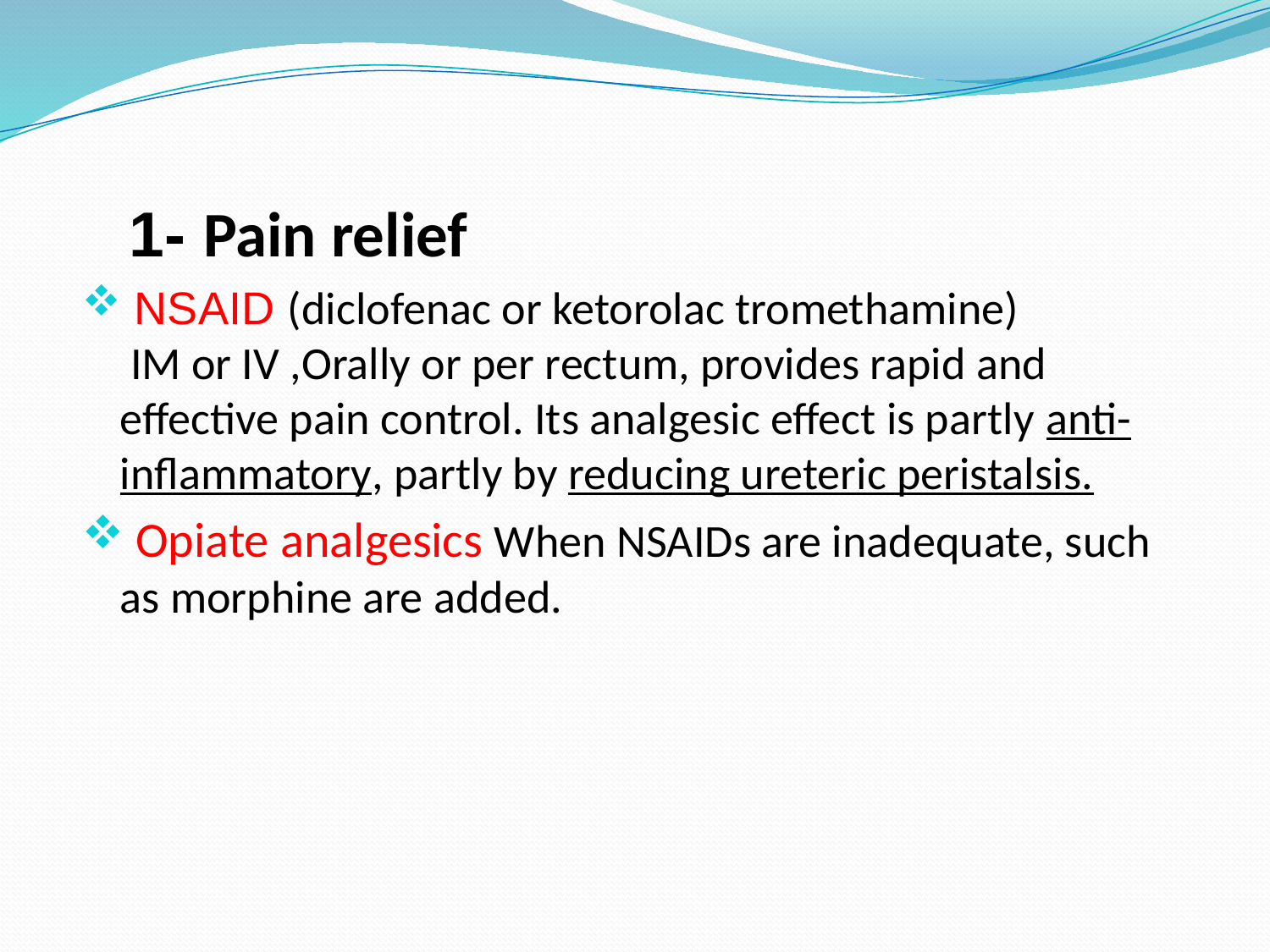

1- Pain relief
 NSAID (diclofenac or ketorolac tromethamine)
 IM or IV ,Orally or per rectum, provides rapid and effective pain control. Its analgesic effect is partly anti-inflammatory, partly by reducing ureteric peristalsis.
 Opiate analgesics When NSAIDs are inadequate, such as morphine are added.